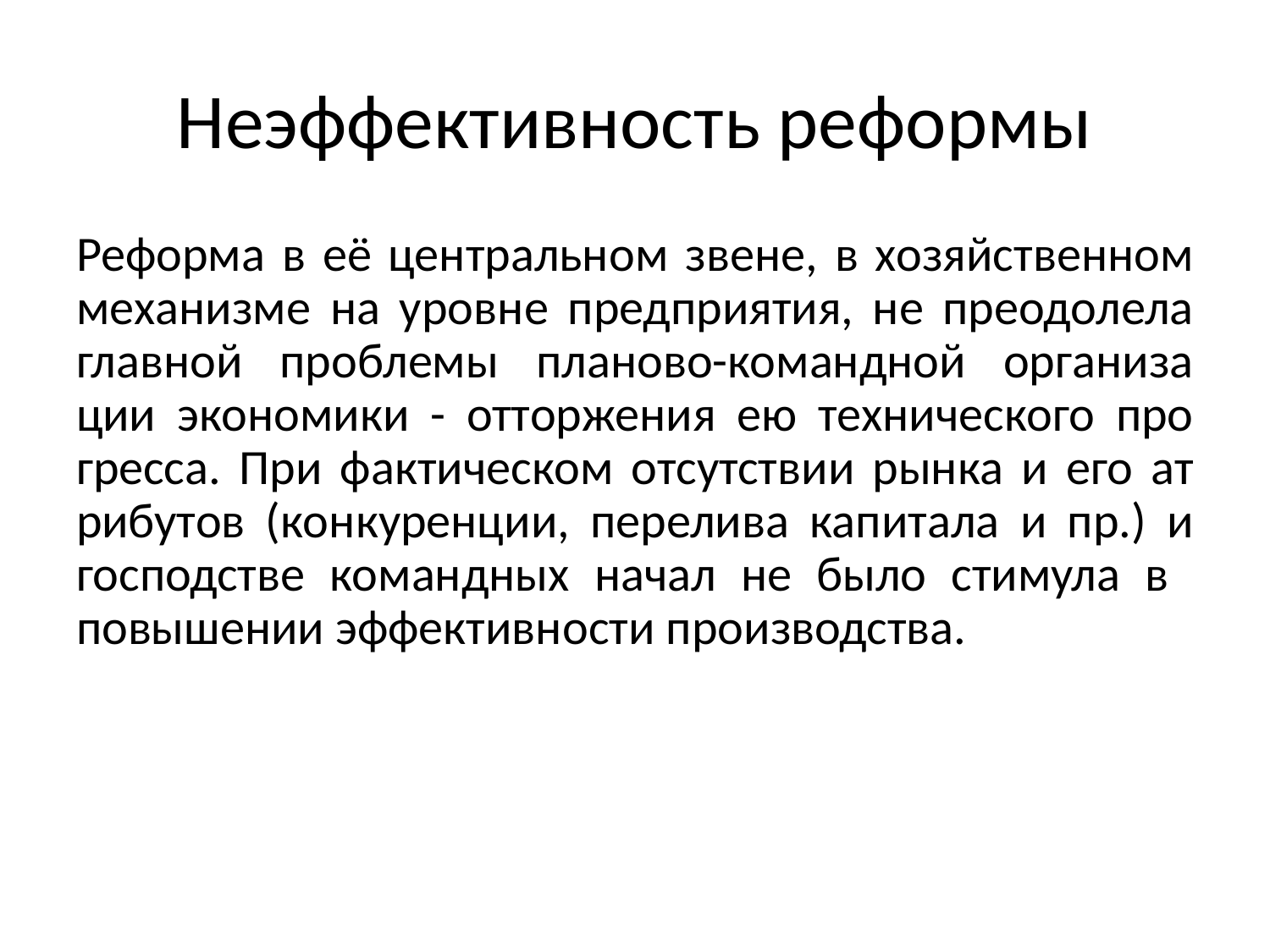

# Неэффективность реформы
Ре­фор­ма в её центральном зве­не, в хо­зяй­ст­венном ме­ха­низ­ме на уров­не пред­при­ятия, не пре­одо­ле­ла главной про­бле­мы пла­но­во-ко­манд­ной ор­га­ни­за­ции эко­но­ми­ки - от­тор­же­ния ею тех­нического про­грес­са. При фак­ти­ческом от­сут­ст­вии рын­ка и его ат­ри­бу­тов (кон­ку­рен­ции, пе­ре­ли­ва ка­пи­та­ла и пр.) и гос­под­стве ко­манд­ных на­чал не было стимула в  повы­ше­нии эф­фек­тив­но­сти про­изводства.